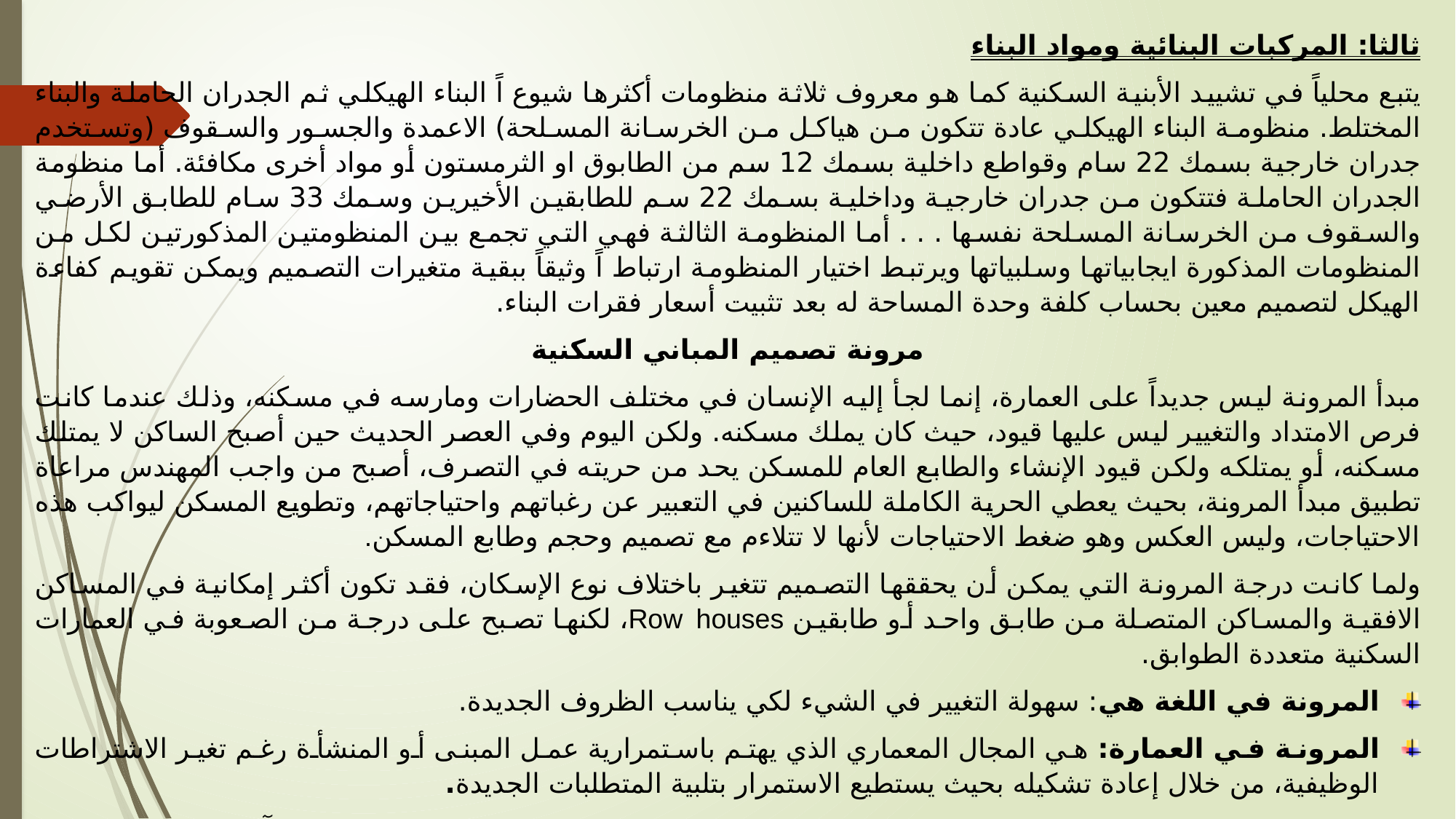

ثالثا: المركبات البنائية ومواد البناء
يتبع محلياً في تشييد الأبنية السكنية كما هو معروف ثلاثة منظومات أكثرها شيوع اً البناء الهيكلي ثم الجدران الحاملة والبناء المختلط. منظومة البناء الهيكلي عادة تتكون من هياكل من الخرسانة المسلحة) الاعمدة والجسور والسقوف (وتستخدم جدران خارجية بسمك 22 سام وقواطع داخلية بسمك 12 سم من الطابوق او الثرمستون أو مواد أخرى مكافئة. أما منظومة الجدران الحاملة فتتكون من جدران خارجية وداخلية بسمك 22 سم للطابقين الأخيرين وسمك 33 سام للطابق الأرضي والسقوف من الخرسانة المسلحة نفسها . . . أما المنظومة الثالثة فهي التي تجمع بين المنظومتين المذكورتين لكل من المنظومات المذكورة ايجابياتها وسلبياتها ويرتبط اختيار المنظومة ارتباط اً وثيقاً ببقية متغيرات التصميم ويمكن تقويم كفاءة الهيكل لتصميم معين بحساب كلفة وحدة المساحة له بعد تثبيت أسعار فقرات البناء.
مرونة تصميم المباني السكنية
مبدأ المرونة ليس جديداً على العمارة، إنما لجأ إليه الإنسان في مختلف الحضارات ومارسه في مسكنه، وذلك عندما كانت فرص الامتداد والتغيير ليس عليها قيود، حيث كان يملك مسكنه. ولكن اليوم وفي العصر الحديث حين أصبح الساكن لا يمتلك مسكنه، أو يمتلكه ولكن قيود الإنشاء والطابع العام للمسكن يحد من حريته في التصرف، أصبح من واجب المهندس مراعاة تطبيق مبدأ المرونة، بحيث يعطي الحرية الكاملة للساكنين في التعبير عن رغباتهم واحتياجاتهم، وتطويع المسكن ليواكب هذه الاحتياجات، وليس العكس وهو ضغط الاحتياجات لأنها لا تتلاءم مع تصميم وحجم وطابع المسكن.
ولما كانت درجة المرونة التي يمكن أن يحققها التصميم تتغير باختلاف نوع الإسكان، فقد تكون أكثر إمكانية في المساكن الافقية والمساكن المتصلة من طابق واحد أو طابقين Row houses، لكنها تصبح على درجة من الصعوبة في العمارات السكنية متعددة الطوابق.
المرونة في اللغة هي: سهولة التغيير في الشيء لكي يناسب الظروف الجديدة.
المرونة في العمارة: هي المجال المعماري الذي يهتم باستمرارية عمل المبنى أو المنشأة رغم تغير الاشتراطات الوظيفية، من خلال إعادة تشكيله بحيث يستطيع الاستمرار بتلبية المتطلبات الجديدة.
المرونة في المسكن: تعني القدرة على الاستجابة لتغير الاحتياجات والمتطلبات من وقت إلى آخر فيه، بحيث يفهم التغيير والتجديد على أنه إمكانية إعادة التشكيل بشكل منظَّم لاختيار الخيار الأفضل الذي يساعد على إيجاد حلول مرنة وعصرية تلبي احتياجات المستخدمين المتغيرة ونشاطاتهم الجديدة بشكل متزامن ومتوافق معها، وذلك من خلال وضع بدائل متنوعة على المستوى الوظيفي.